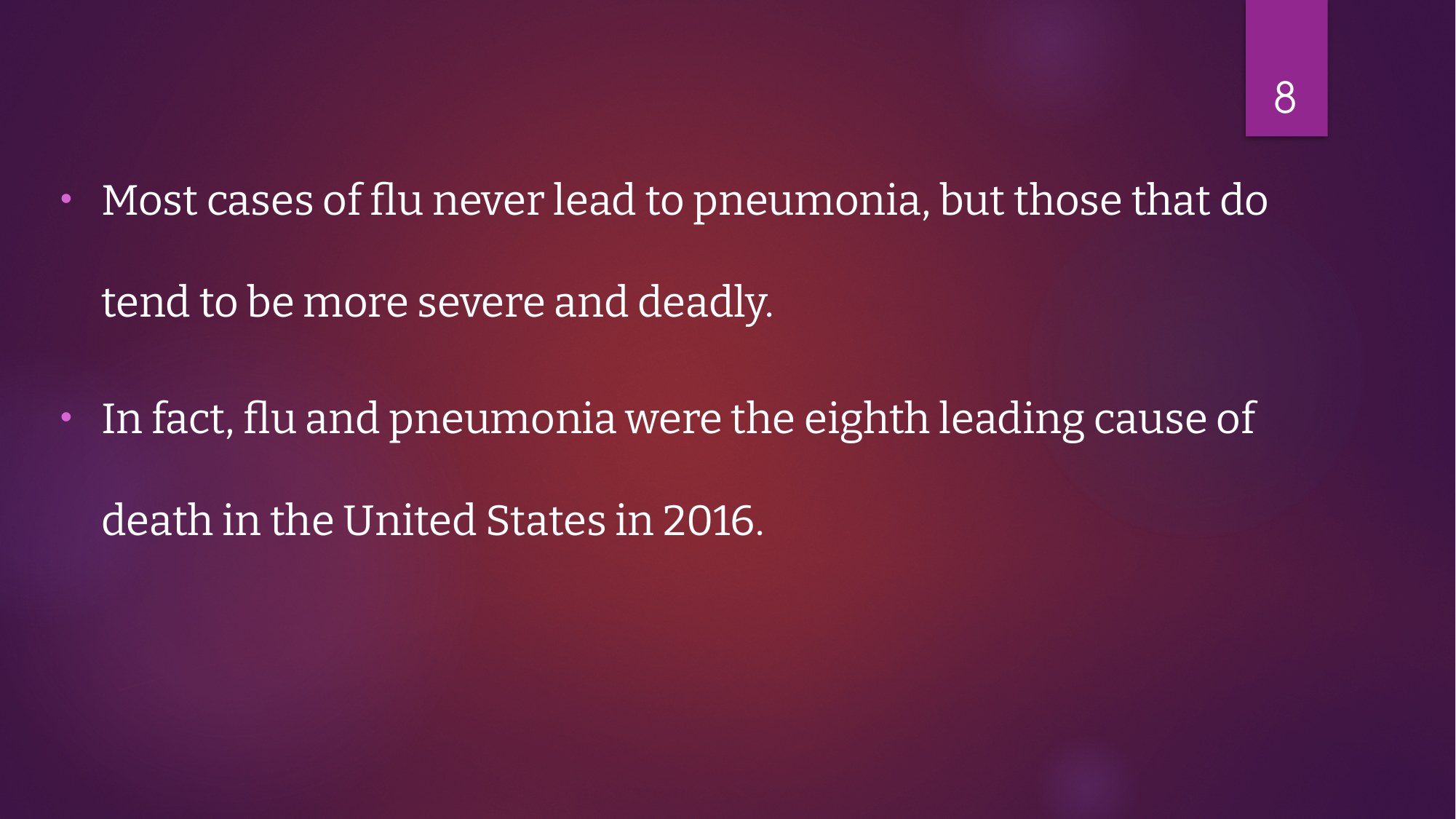

8
Most cases of flu never lead to pneumonia, but those that do tend to be more severe and deadly.
In fact, flu and pneumonia were the eighth leading cause of death in the United States in 2016.